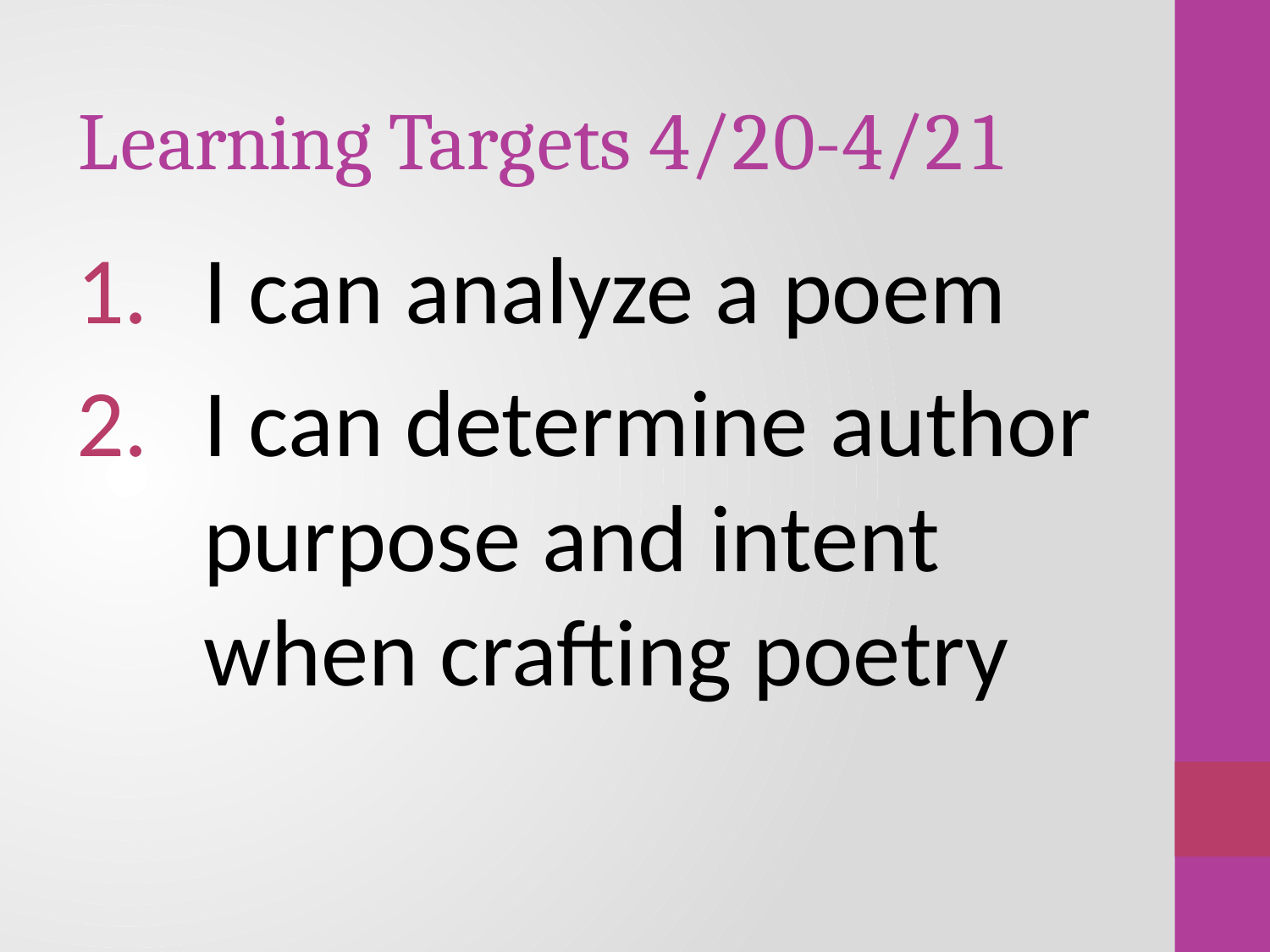

# Learning Targets 4/20-4/21
I can analyze a poem
I can determine author purpose and intent when crafting poetry